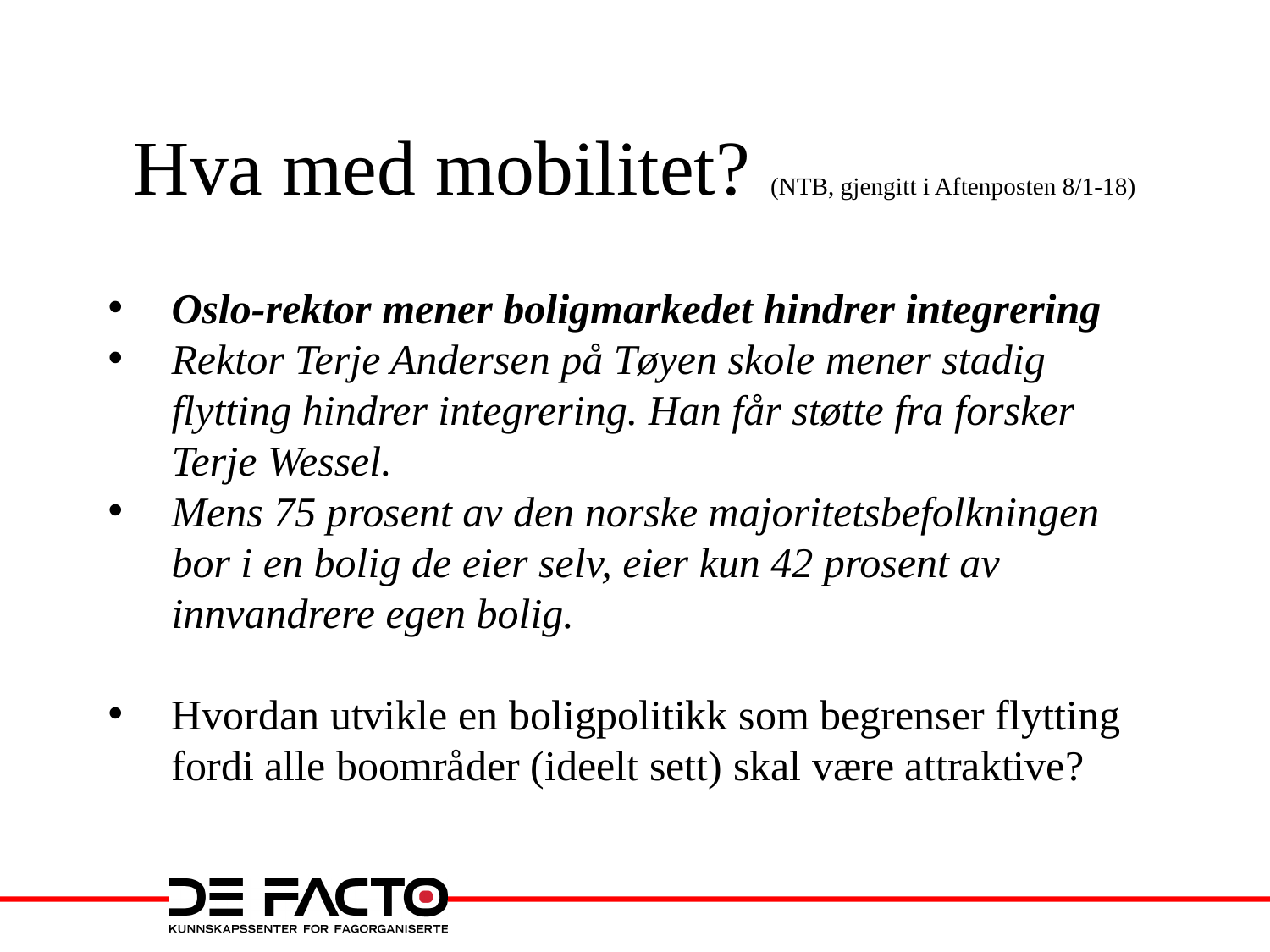

# Hva med mobilitet? (NTB, gjengitt i Aftenposten 8/1-18)
Oslo-rektor mener boligmarkedet hindrer integrering
Rektor Terje Andersen på Tøyen skole mener stadig flytting hindrer integrering. Han får støtte fra forsker Terje Wessel.
Mens 75 prosent av den norske majoritetsbefolkningen bor i en bolig de eier selv, eier kun 42 prosent av innvandrere egen bolig.

Hvordan utvikle en boligpolitikk som begrenser flytting fordi alle boområder (ideelt sett) skal være attraktive?